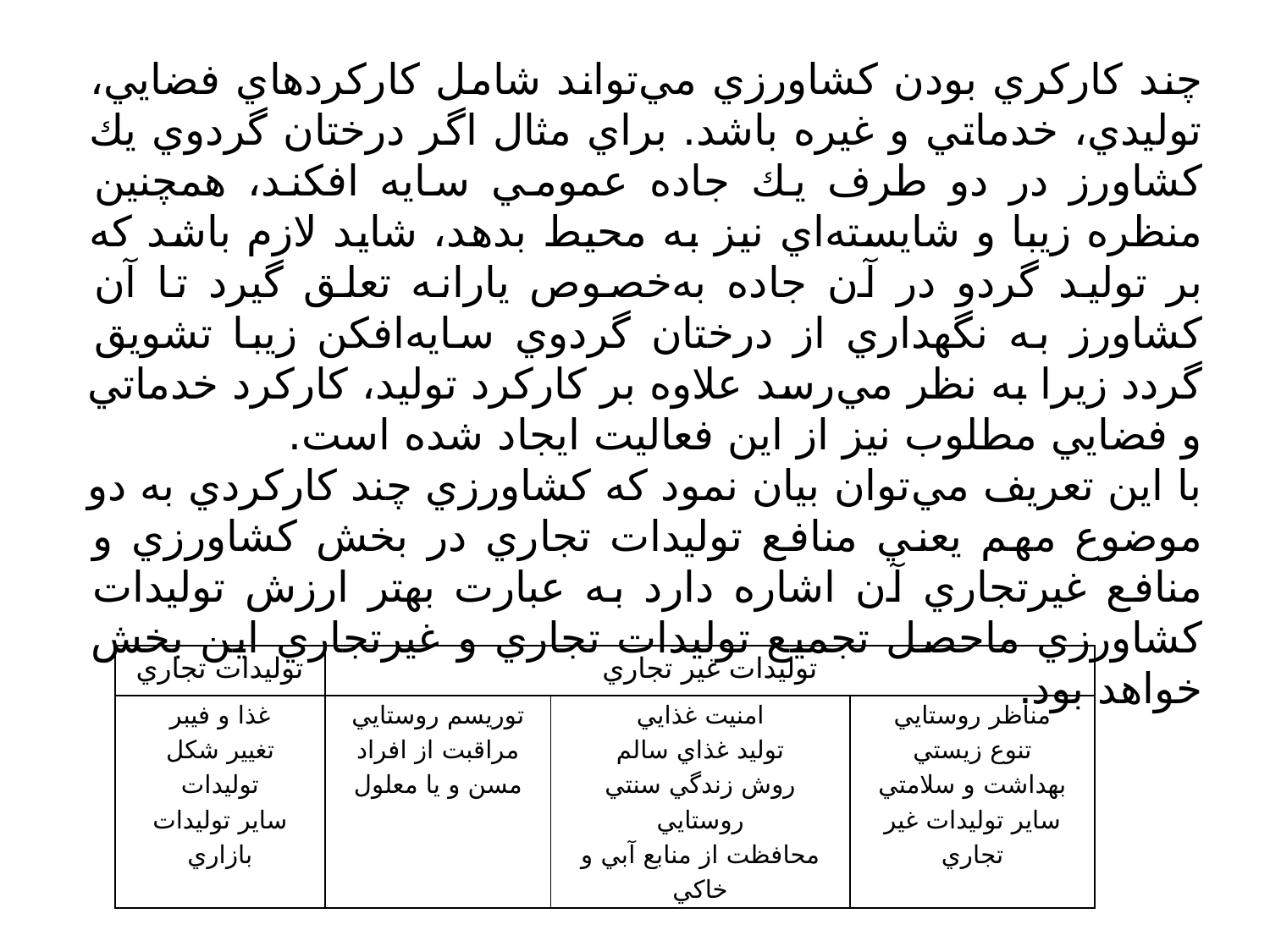

چند كاركري بودن كشاورزي مي‌تواند شامل كاركردهاي فضايي، توليدي، خدماتي و غيره باشد. براي مثال اگر درختان گردوي يك كشاورز در دو طرف يك جاده عمومي سايه افكند، همچنين منظره زيبا و شايسته‌اي نيز به محيط بدهد، شايد لازم باشد كه بر توليد گردو در آن جاده به‌خصوص يارانه تعلق گيرد تا آن كشاورز به نگهداري از درختان گردوي سايه‌افكن زيبا تشويق گردد زيرا به نظر مي‌رسد علاوه بر كاركرد توليد، كاركرد خدماتي و فضايي مطلوب نيز از اين فعاليت ايجاد شده است.
با اين تعريف مي‌توان بيان نمود كه كشاورزي چند كاركردي به دو موضوع مهم يعني منافع توليدات تجاري در بخش كشاورزي و منافع غيرتجاري آن اشاره دارد به عبارت بهتر ارزش توليدات كشاورزي ماحصل تجميع توليدات تجاري و غيرتجاري اين بخش خواهد بود.
| توليدات تجاري | توليدات غير تجاري |  |  |
| --- | --- | --- | --- |
| غذا و فيبر تغيير شكل توليدات ساير توليدات بازاري | توريسم روستايي مراقبت از افراد مسن و يا معلول | امنيت غذايي توليد غذاي سالم روش زندگي سنتي روستايي محافظت از منابع آبي و خاكي | مناظر روستايي تنوع زيستي بهداشت و سلامتي ساير توليدات غير تجاري |